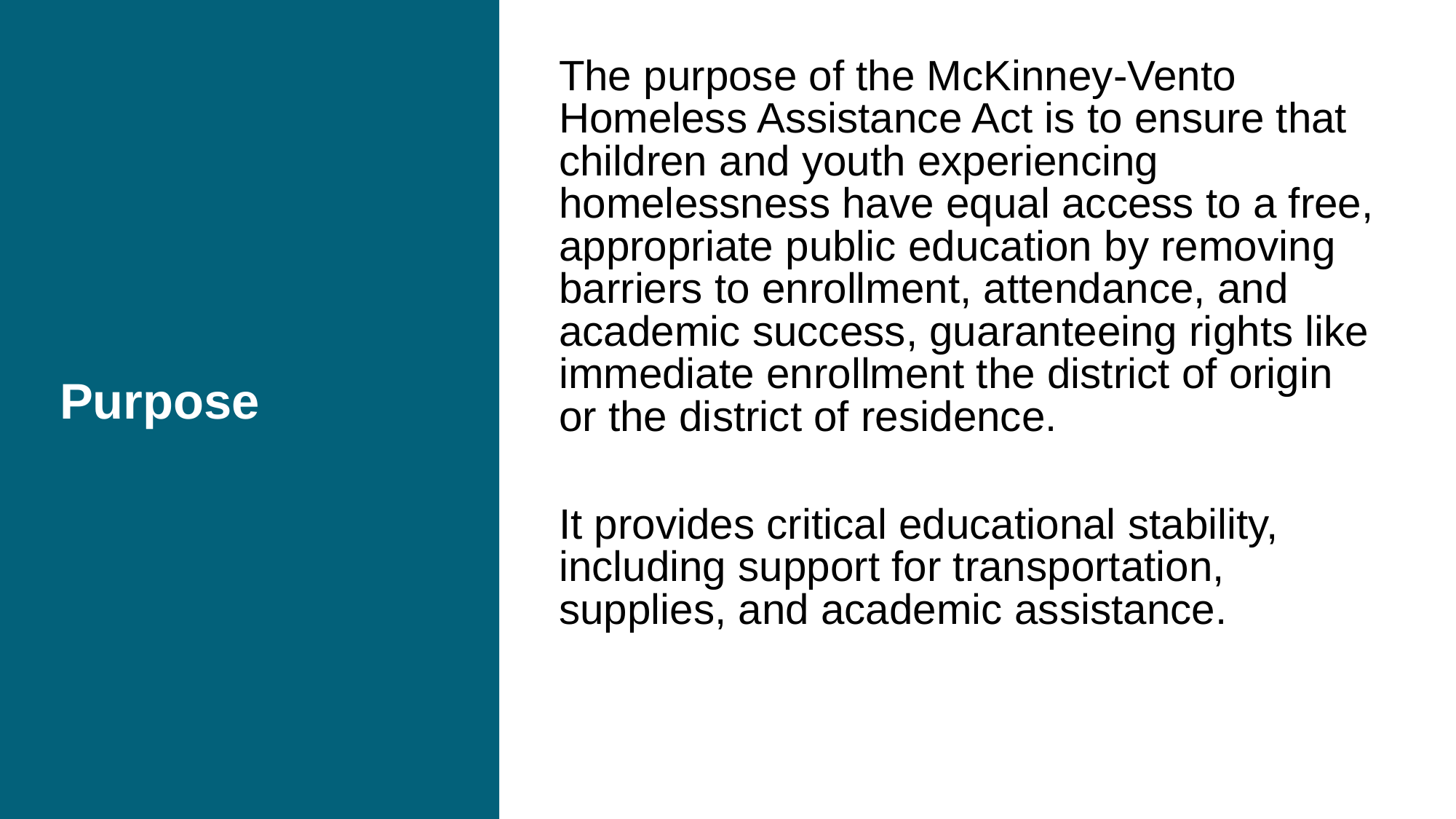

# Purpose
The purpose of the McKinney-Vento Homeless Assistance Act is to ensure that children and youth experiencing homelessness have equal access to a free, appropriate public education by removing barriers to enrollment, attendance, and academic success, guaranteeing rights like immediate enrollment the district of origin or the district of residence.

It provides critical educational stability, including support for transportation, supplies, and academic assistance.